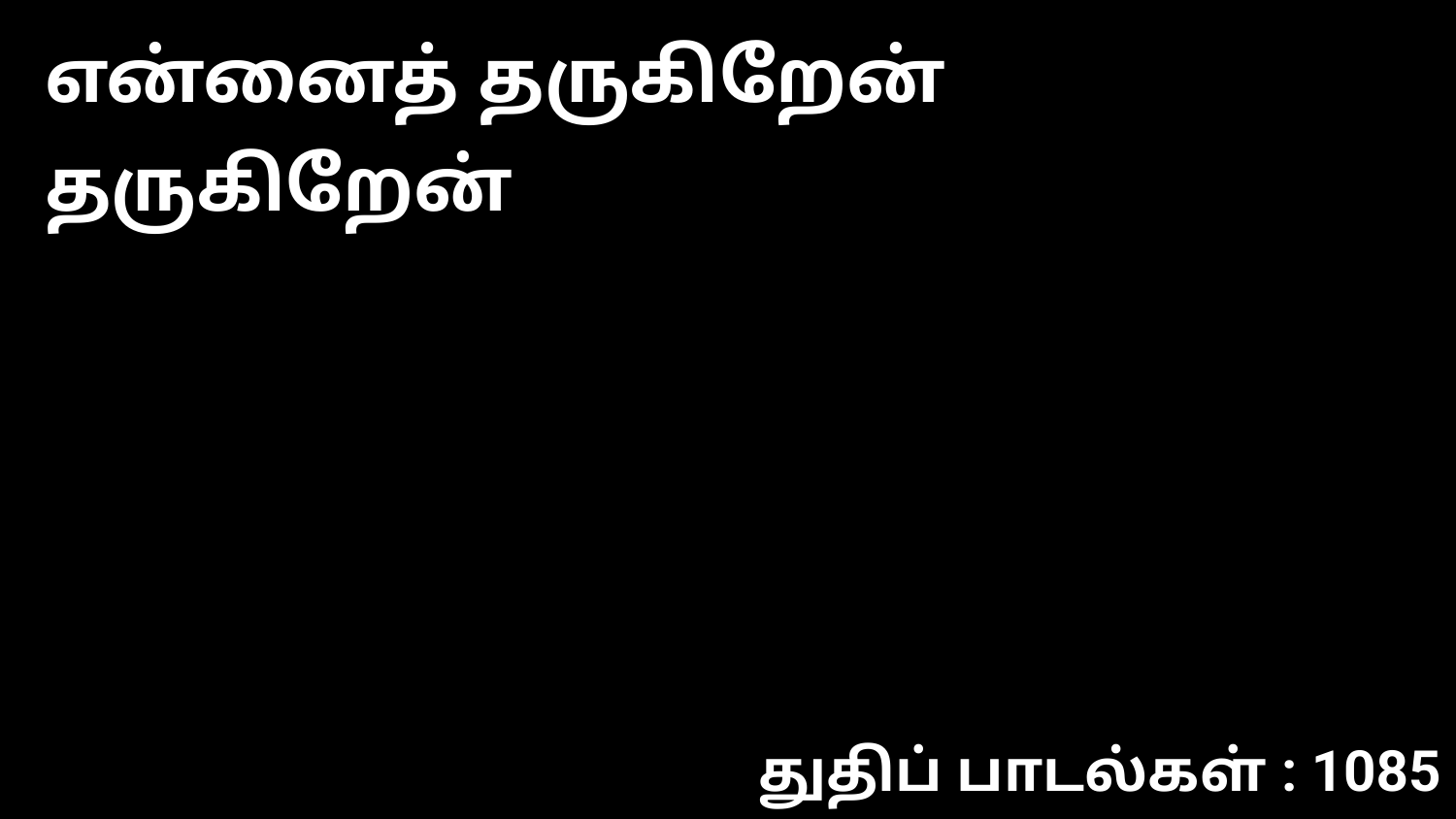

என்னைத் தருகிறேன் தருகிறேன்
துதிப் பாடல்கள் : 1085